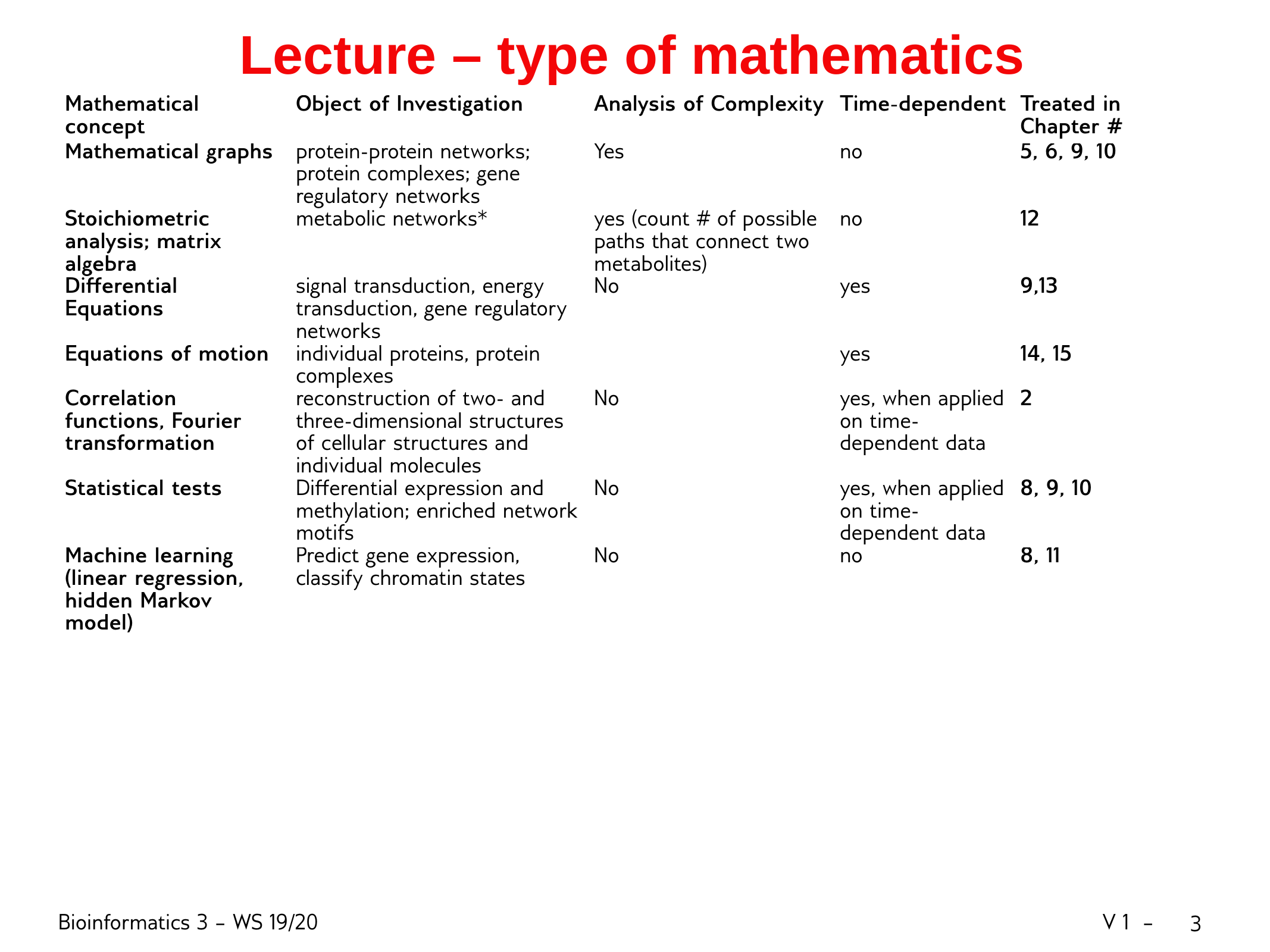

# Lecture – type of mathematics
| Mathematical concept | Object of Investigation | Analysis of Complexity | Time-dependent | Treated in Chapter # |
| --- | --- | --- | --- | --- |
| Mathematical graphs | protein-protein networks; protein complexes; gene regulatory networks | Yes | no | 5, 6, 9, 10 |
| Stoichiometric analysis; matrix algebra | metabolic networks\* | yes (count # of possible paths that connect two metabolites) | no | 12 |
| Differential Equations | signal transduction, energy transduction, gene regulatory networks | No | yes | 9,13 |
| Equations of motion | individual proteins, protein complexes |  | yes | 14, 15 |
| Correlation functions, Fourier transformation | reconstruction of two- and three-dimensional structures of cellular structures and individual molecules | No | yes, when applied on time-dependent data | 2 |
| Statistical tests | Differential expression and methylation; enriched network motifs | No | yes, when applied on time-dependent data | 8, 9, 10 |
| Machine learning (linear regression, hidden Markov model) | Predict gene expression, classify chromatin states | No | no | 8, 11 |
3